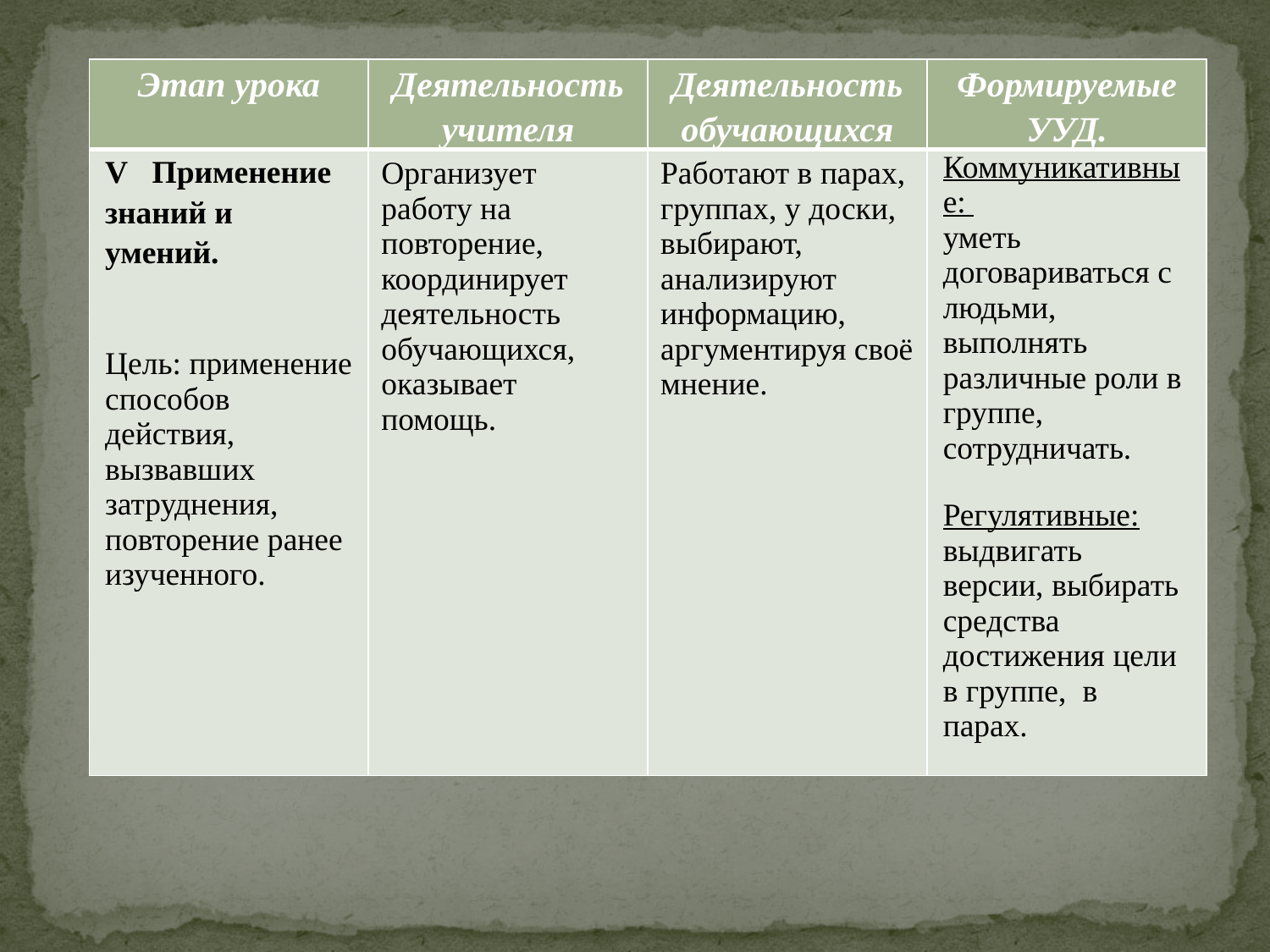

| Этап урока | Деятельность учителя | Деятельность обучающихся | Формируемые УУД. |
| --- | --- | --- | --- |
| V Применение знаний и умений. Цель: применение способов действия, вызвавших затруднения, повторение ранее изученного. | Организует работу на повторение, координирует деятельность обучающихся, оказывает помощь. | Работают в парах, группах, у доски, выбирают, анализируют информацию, аргументируя своё мнение. | Коммуникативные: уметь договариваться с людьми, выполнять различные роли в группе, сотрудничать. Регулятивные: выдвигать версии, выбирать средства достижения цели в группе, в парах. |